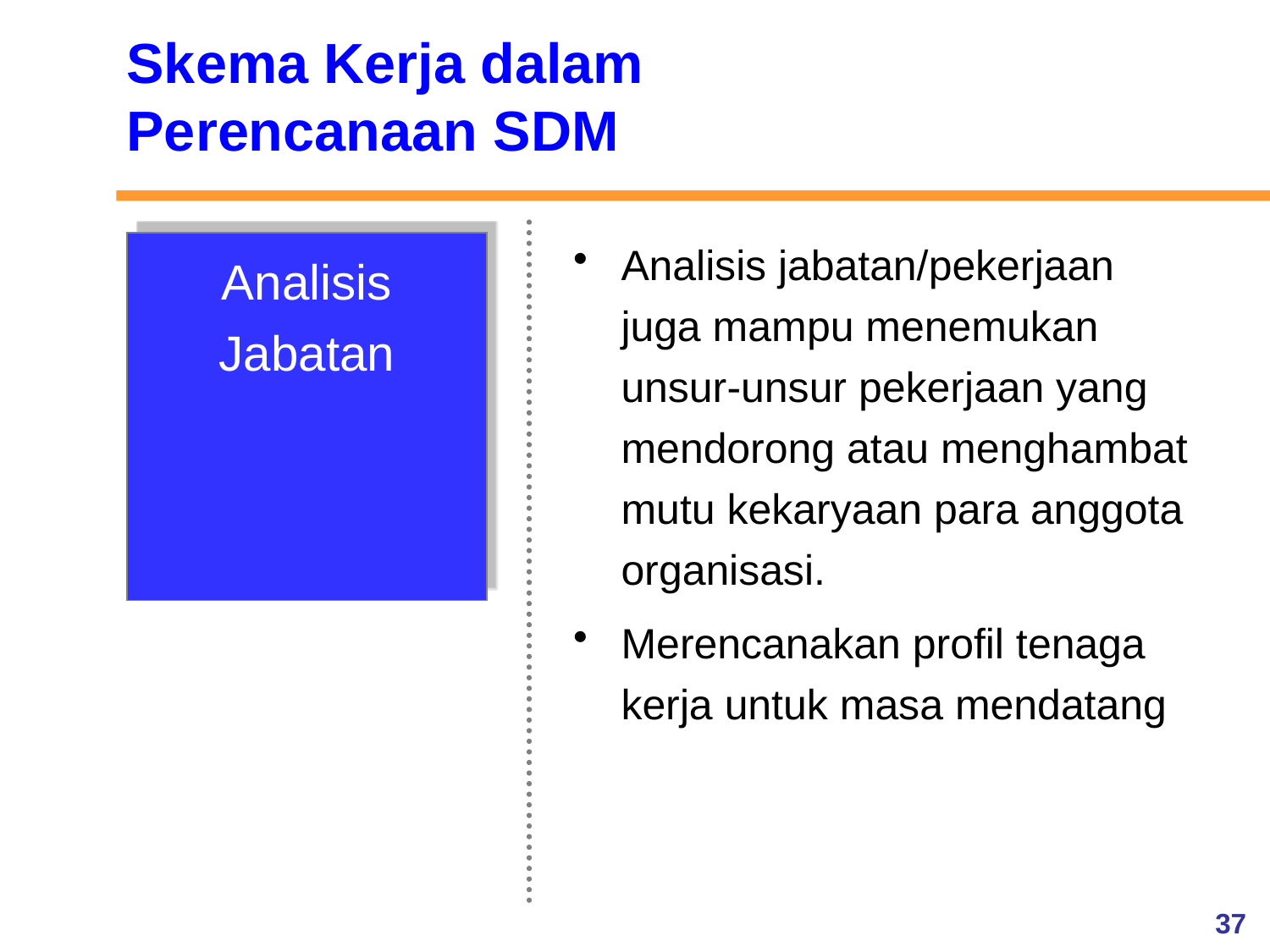

Skema Kerja dalam Perencanaan SDM

Analisis jabatan/pekerjaan juga mampu menemukan unsur-unsur pekerjaan yang mendorong atau menghambat mutu kekaryaan para anggota organisasi.
Merencanakan profil tenaga kerja untuk masa mendatang
Analisis Jabatan